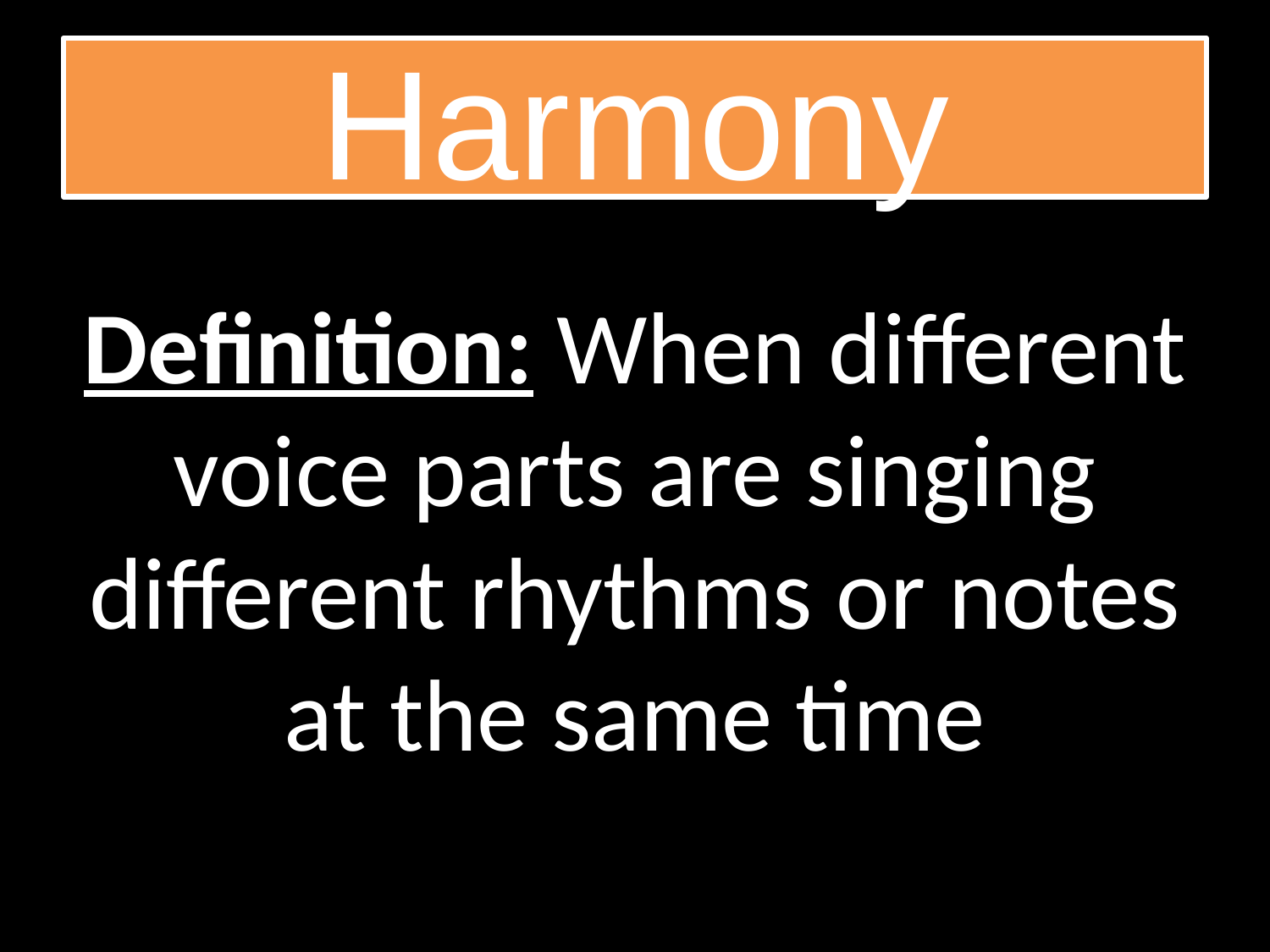

# Harmony
Definition: When different voice parts are singing different rhythms or notes at the same time